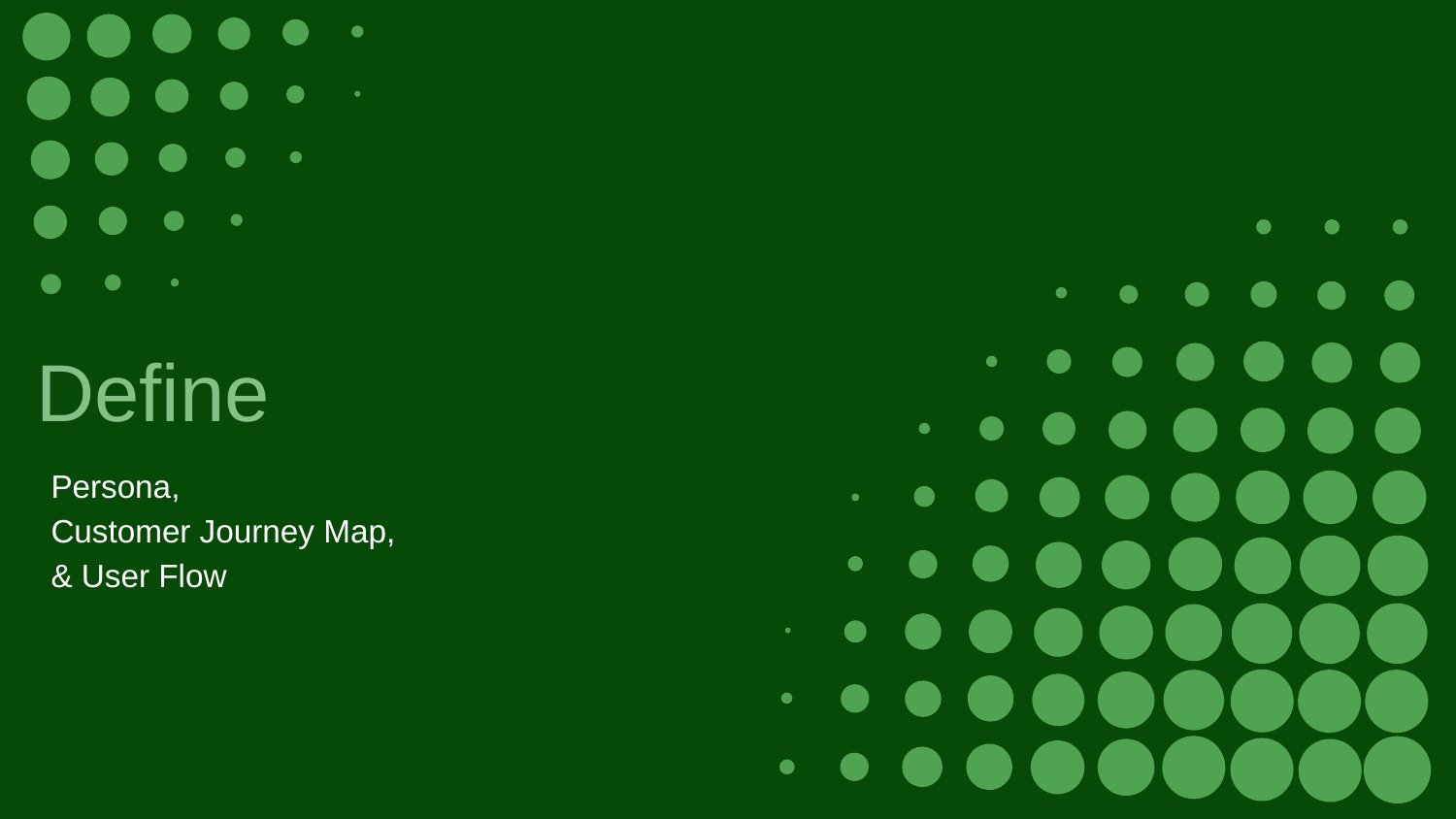

# Define
Persona,
Customer Journey Map,
& User Flow